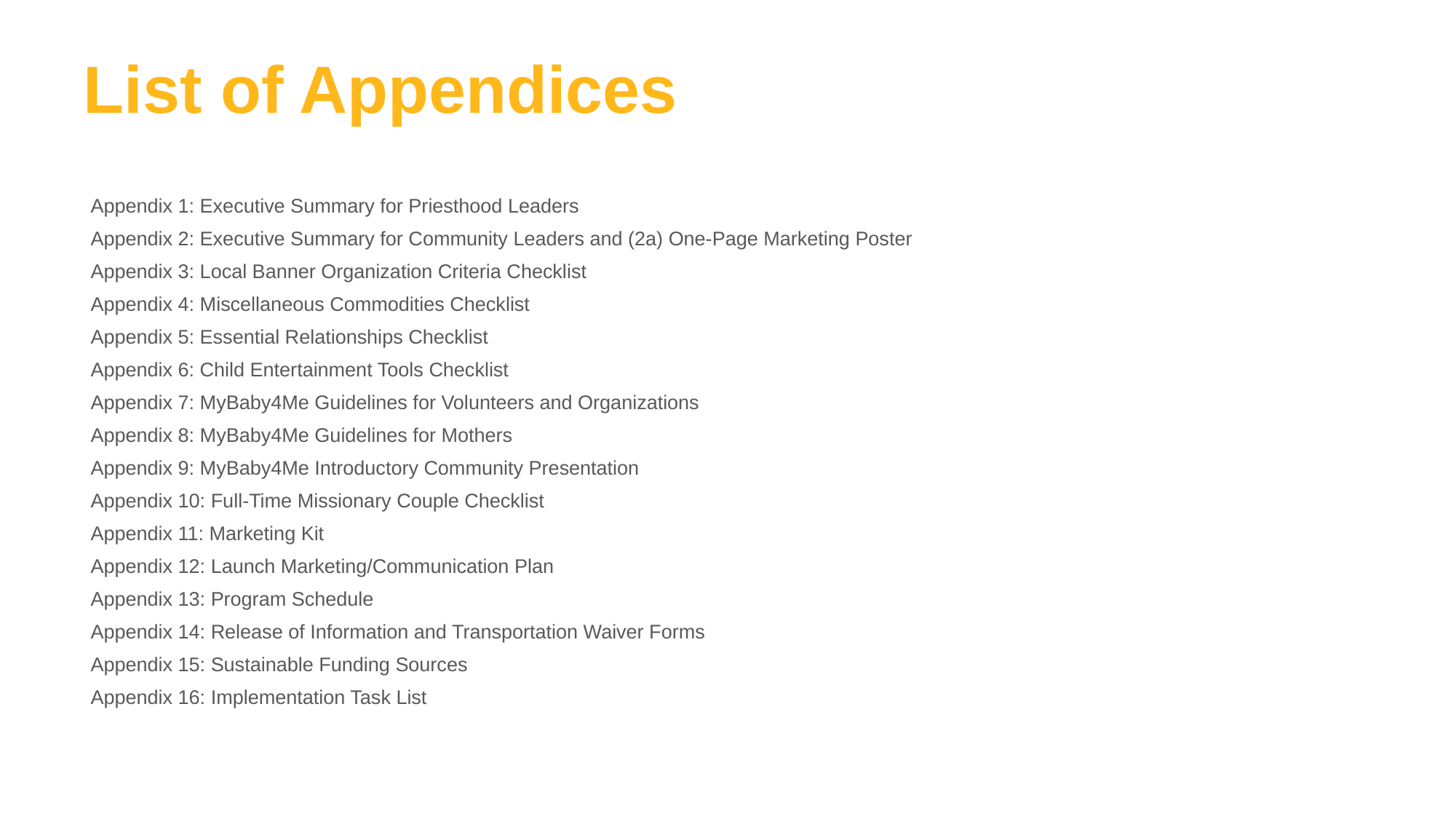

# List of Appendices
Appendix 1: Executive Summary for Priesthood Leaders
Appendix 2: Executive Summary for Community Leaders and (2a) One-Page Marketing Poster
Appendix 3: Local Banner Organization Criteria Checklist
Appendix 4: Miscellaneous Commodities Checklist
Appendix 5: Essential Relationships Checklist
Appendix 6: Child Entertainment Tools Checklist
Appendix 7: MyBaby4Me Guidelines for Volunteers and Organizations
Appendix 8: MyBaby4Me Guidelines for Mothers
Appendix 9: MyBaby4Me Introductory Community Presentation
Appendix 10: Full-Time Missionary Couple Checklist
Appendix 11: Marketing Kit
Appendix 12: Launch Marketing/Communication Plan
Appendix 13: Program Schedule
Appendix 14: Release of Information and Transportation Waiver Forms
Appendix 15: Sustainable Funding Sources
Appendix 16: Implementation Task List